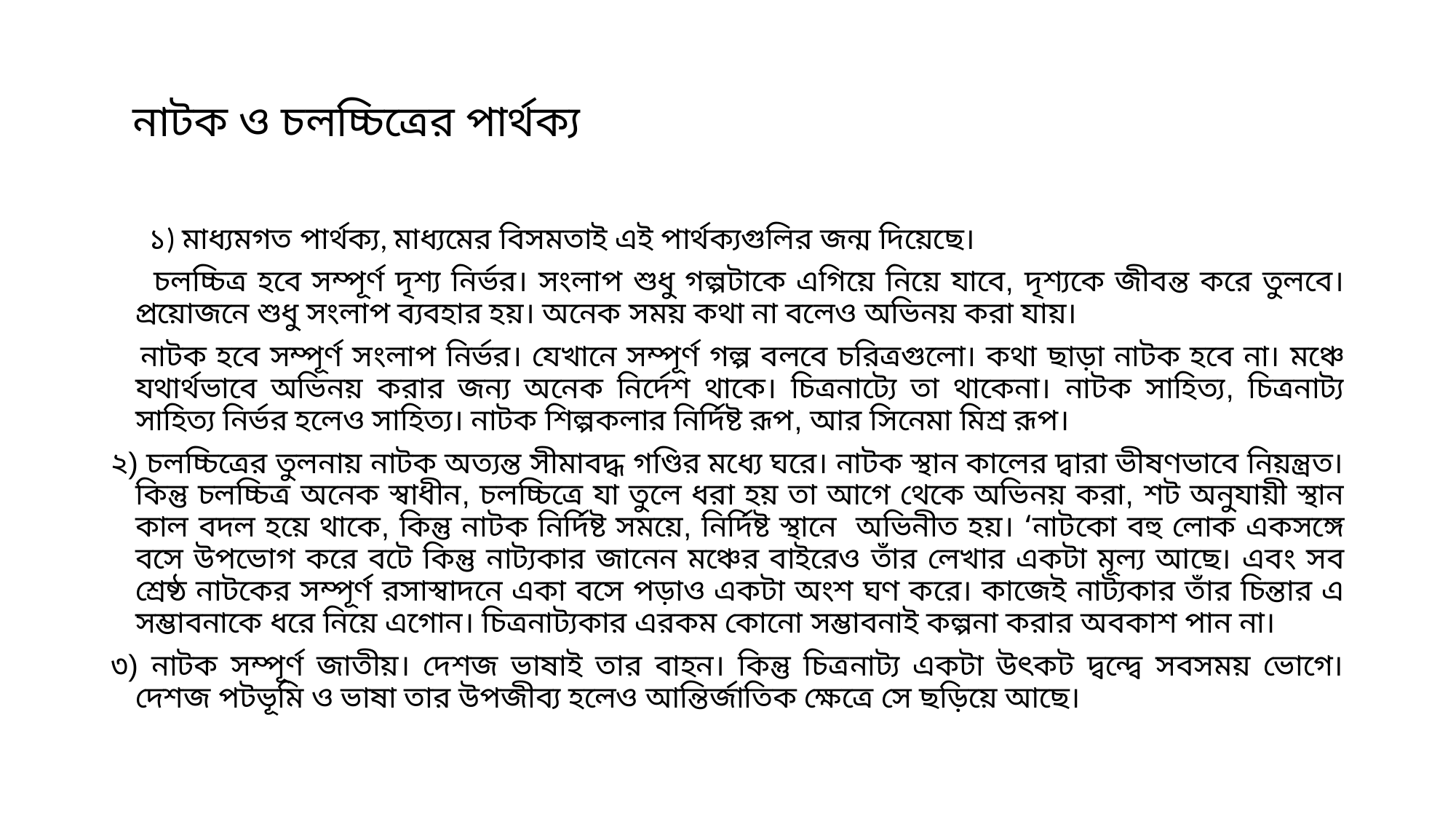

# নাটক ও চলচ্চিত্রের পার্থক্য
     ১) মাধ্যমগত পার্থক্য, মাধ্যমের বিসমতাই এই পার্থক্যগুলির জন্ম দিয়েছে।
    চলচ্চিত্র হবে সম্পূর্ণ দৃশ্য নির্ভর। সংলাপ শুধু গল্পটাকে এগিয়ে নিয়ে যাবে, দৃশ্যকে জীবন্ত করে তুলবে। প্রয়োজনে শুধু সংলাপ ব্যবহার হয়। অনেক সময় কথা না বলেও অভিনয় করা যায়।
   নাটক হবে সম্পূর্ণ সংলাপ নির্ভর। যেখানে সম্পূর্ণ গল্প বলবে চরিত্রগুলো। কথা ছাড়া নাটক হবে না। মঞ্চে যথার্থভাবে অভিনয় করার জন্য অনেক নির্দেশ থাকে। চিত্রনাট্যে তা থাকেনা। নাটক সাহিত্য, চিত্রনাট্য সাহিত্য নির্ভর হলেও সাহিত্য। নাটক শিল্পকলার নির্দিষ্ট রূপ, আর সিনেমা মিশ্র রূপ।
২) চলচ্চিত্রের তুলনায় নাটক অত্যন্ত সীমাবদ্ধ গণ্ডির মধ্যে ঘরে। নাটক স্থান কালের দ্বারা ভীষণভাবে নিয়ন্ত্রত। কিন্তু চলচ্চিত্র অনেক স্বাধীন, চলচ্চিত্রে যা তুলে ধরা হয় তা আগে থেকে অভিনয় করা, শট অনুযায়ী স্থান কাল বদল হয়ে থাকে, কিন্তু নাটক নির্দিষ্ট সময়ে, নির্দিষ্ট স্থানে  অভিনীত হয়। ‘নাটকো বহু লোক একসঙ্গে বসে উপভোগ করে বটে কিন্তু নাট্যকার জানেন মঞ্চের বাইরেও তাঁর লেখার একটা মূল্য আছে। এবং সব শ্রেষ্ঠ নাটকের সম্পূর্ণ রসাস্বাদনে একা বসে পড়াও একটা অংশ ঘণ করে। কাজেই নাট্যকার তাঁর চিন্তার এ সম্ভাবনাকে ধরে নিয়ে এগোন। চিত্রনাট্যকার এরকম কোনো সম্ভাবনাই কল্পনা করার অবকাশ পান না।
৩) নাটক সম্পূর্ণ জাতীয়। দেশজ ভাষাই তার বাহন। কিন্তু চিত্রনাট্য একটা উৎকট দ্বন্দ্বে সবসময় ভোগে। দেশজ পটভূমি ও ভাষা তার উপজীব্য হলেও আন্তির্জাতিক ক্ষেত্রে সে ছড়িয়ে আছে।